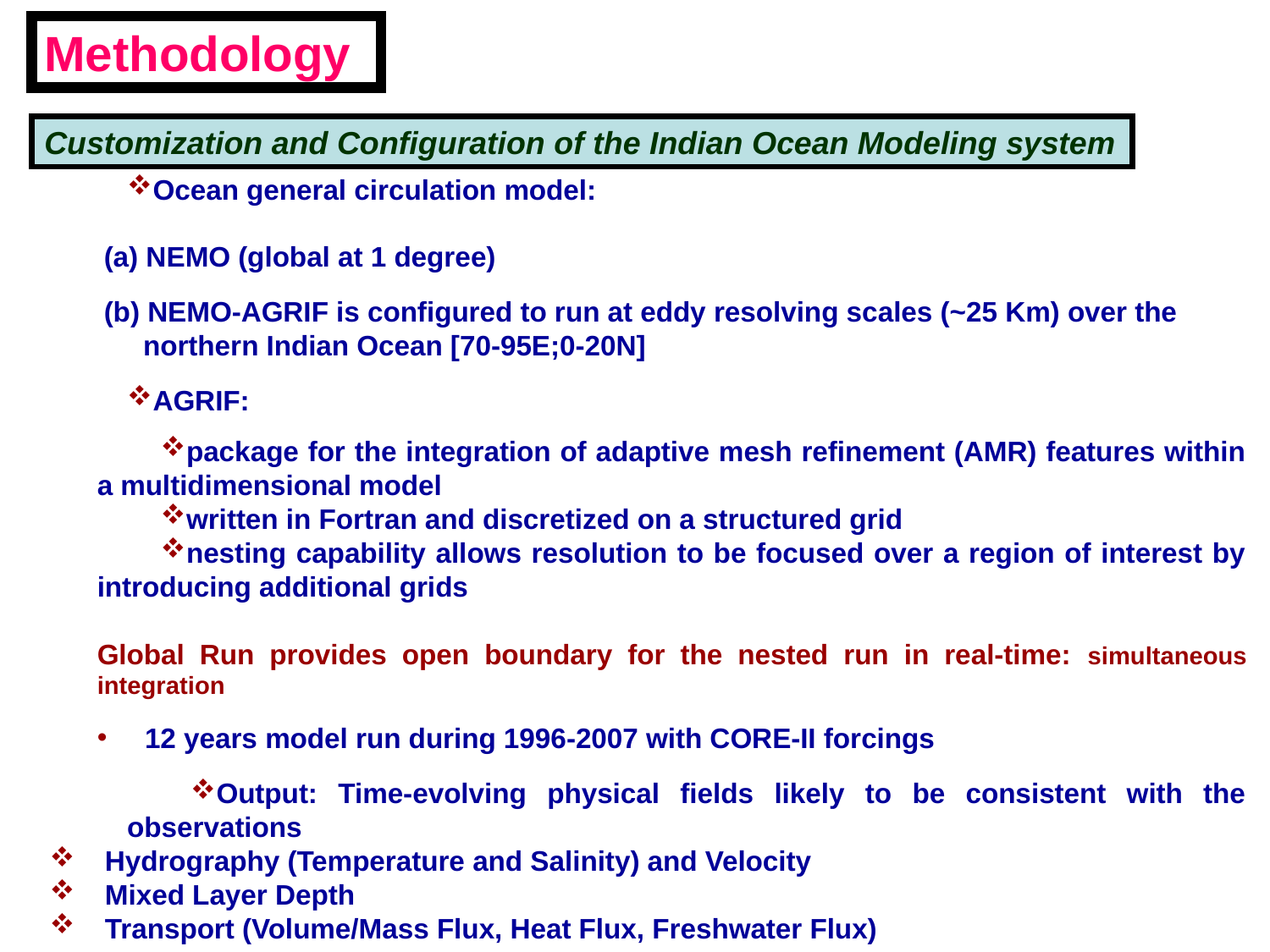

Methodology
Customization and Configuration of the Indian Ocean Modeling system
Ocean general circulation model:

         (a) NEMO (global at 1 degree)

         (b) NEMO-AGRIF is configured to run at eddy resolving scales (~25 Km) over the
              northern Indian Ocean [70-95E;0-20N]

AGRIF:

package for the integration of adaptive mesh refinement (AMR) features within a multidimensional model
written in Fortran and discretized on a structured grid
nesting capability allows resolution to be focused over a region of interest by introducing additional grids

Global Run provides open boundary for the nested run in real-time: simultaneous integration

12 years model run during 1996-2007 with CORE-II forcings

Output: Time-evolving physical fields likely to be consistent with the observations
 Hydrography (Temperature and Salinity) and Velocity
 Mixed Layer Depth
 Transport (Volume/Mass Flux, Heat Flux, Freshwater Flux)